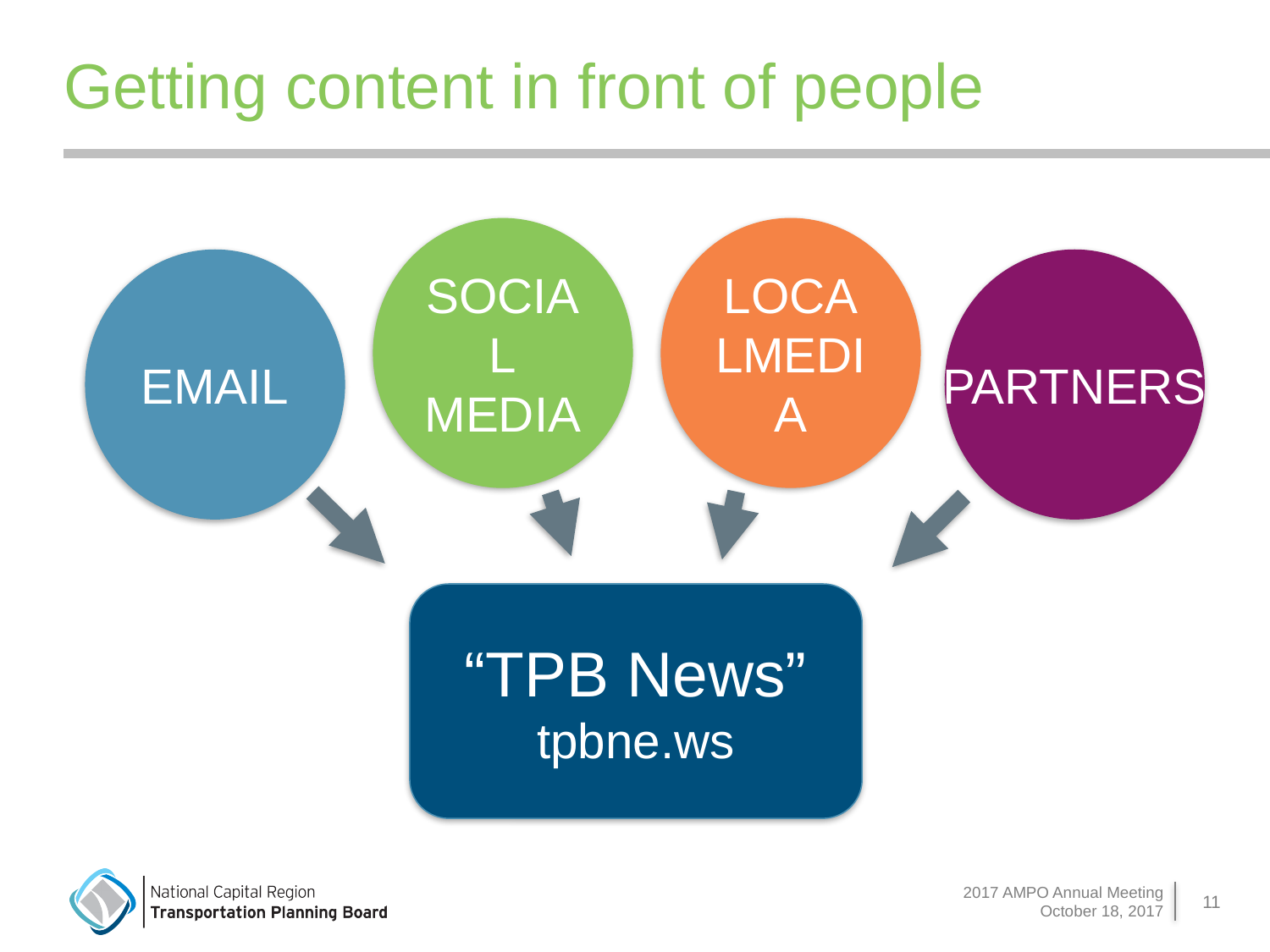

| Getting content in front of people |
| --- |
LOCALMEDIA
SOCIAL
MEDIA
PARTNERS
EMAIL
“TPB News”
tpbne.ws
2017 AMPO Annual Meeting
October 18, 2017
11